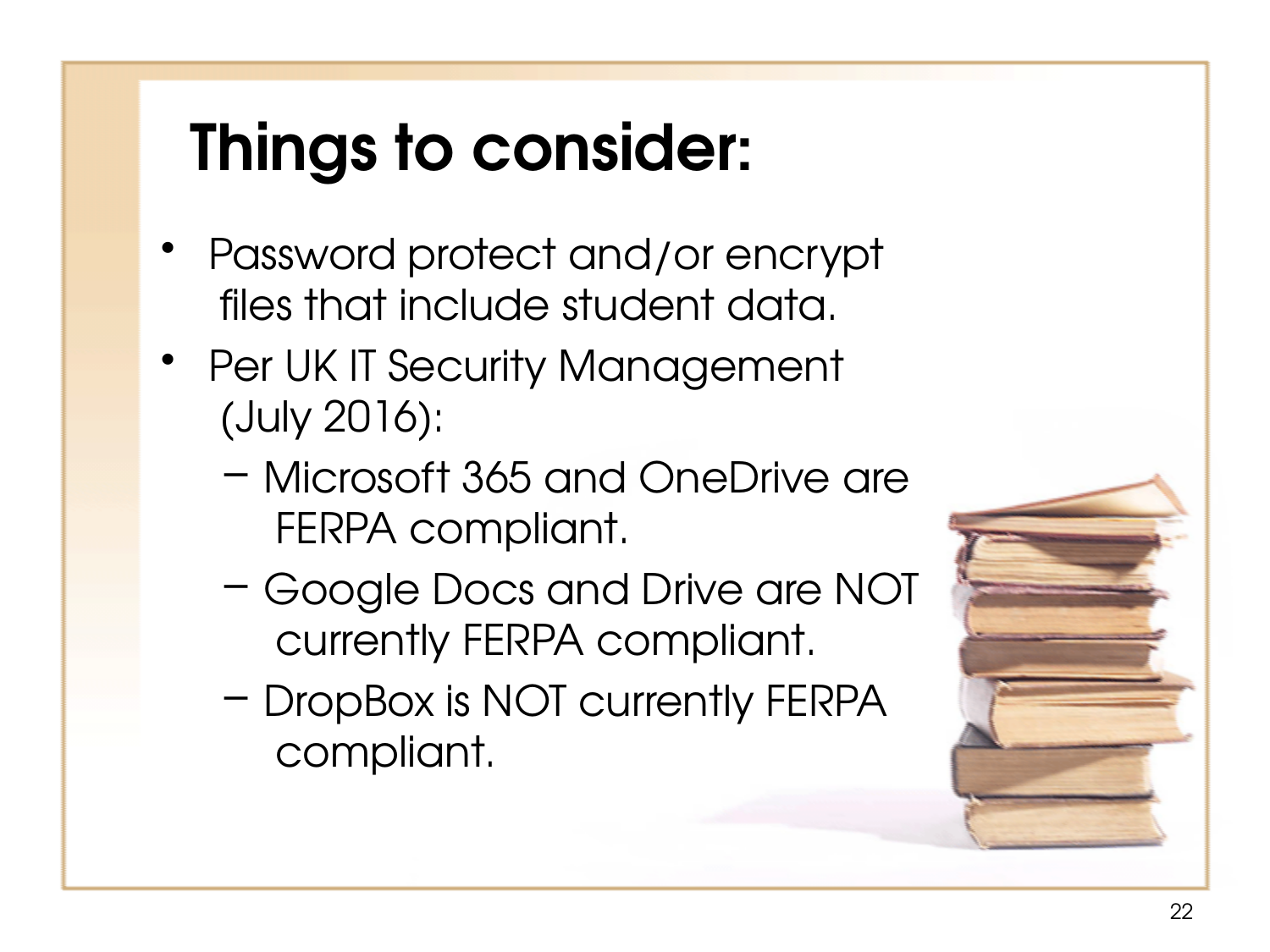

# Things to consider:
Password protect and/or encrypt  files that include student data.
Per UK IT Security Management  (July 2016):
Microsoft 365 and OneDrive are  FERPA compliant.
Google Docs and Drive are NOT  currently FERPA compliant.
DropBox is NOT currently FERPA  compliant.
22